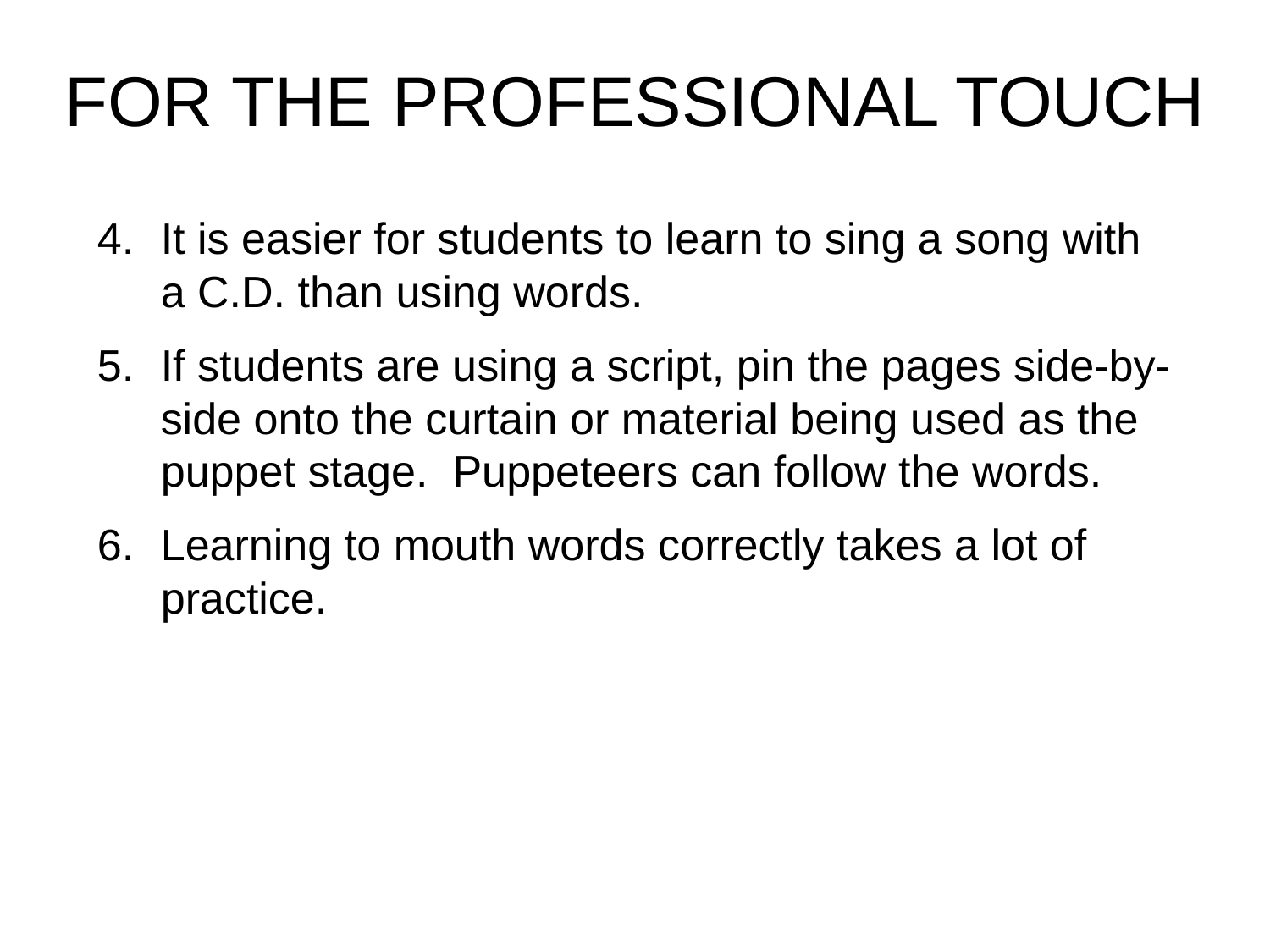

FOR THE PROFESSIONAL TOUCH
It is easier for students to learn to sing a song with a C.D. than using words.

If students are using a script, pin the pages side-by-side onto the curtain or material being used as the puppet stage.  Puppeteers can follow the words.

Learning to mouth words correctly takes a lot of practice.